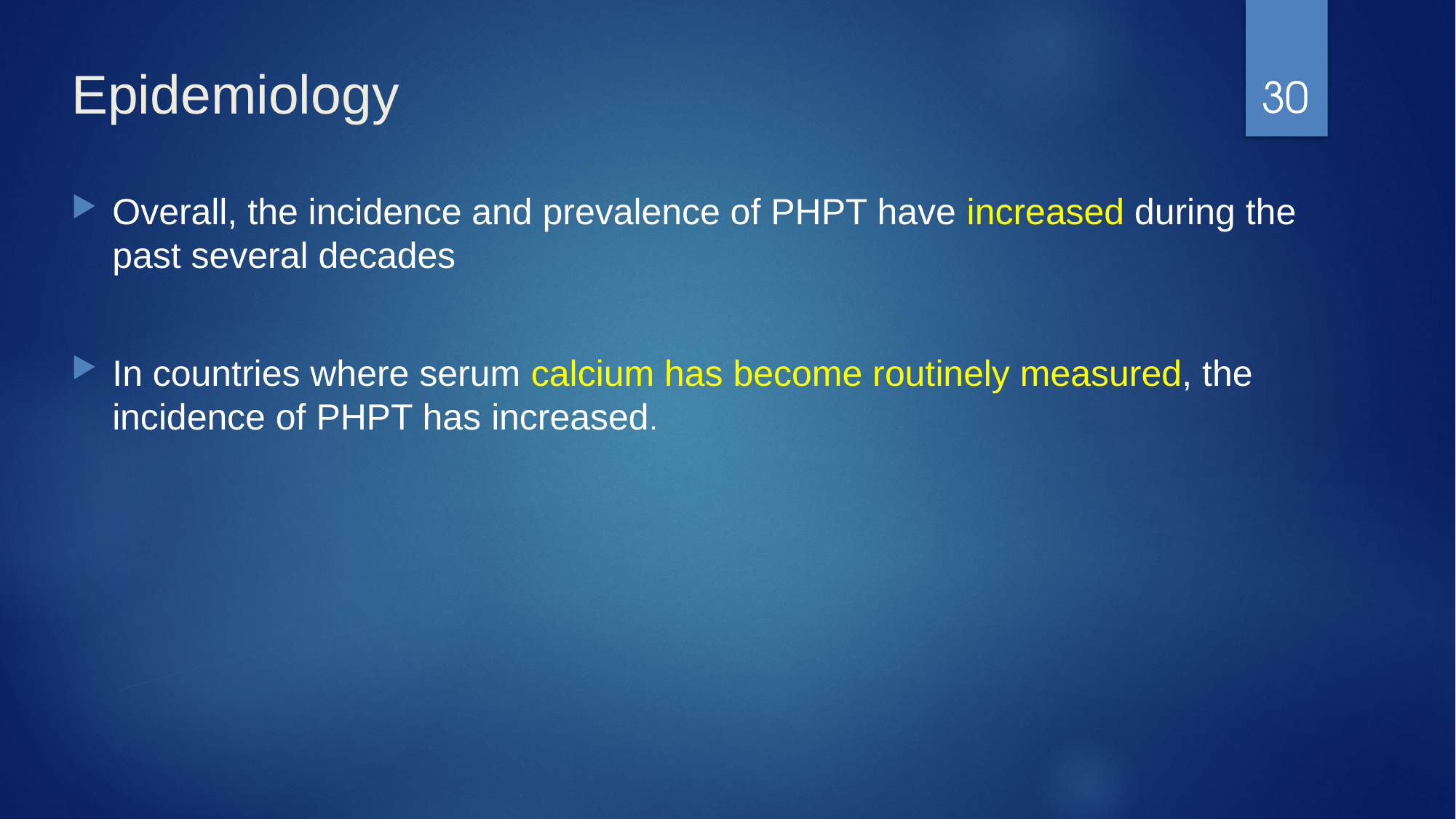

30
# Epidemiology
Overall, the incidence and prevalence of PHPT have increased during the past several decades

In countries where serum calcium has become routinely measured, the incidence of PHPT has increased.